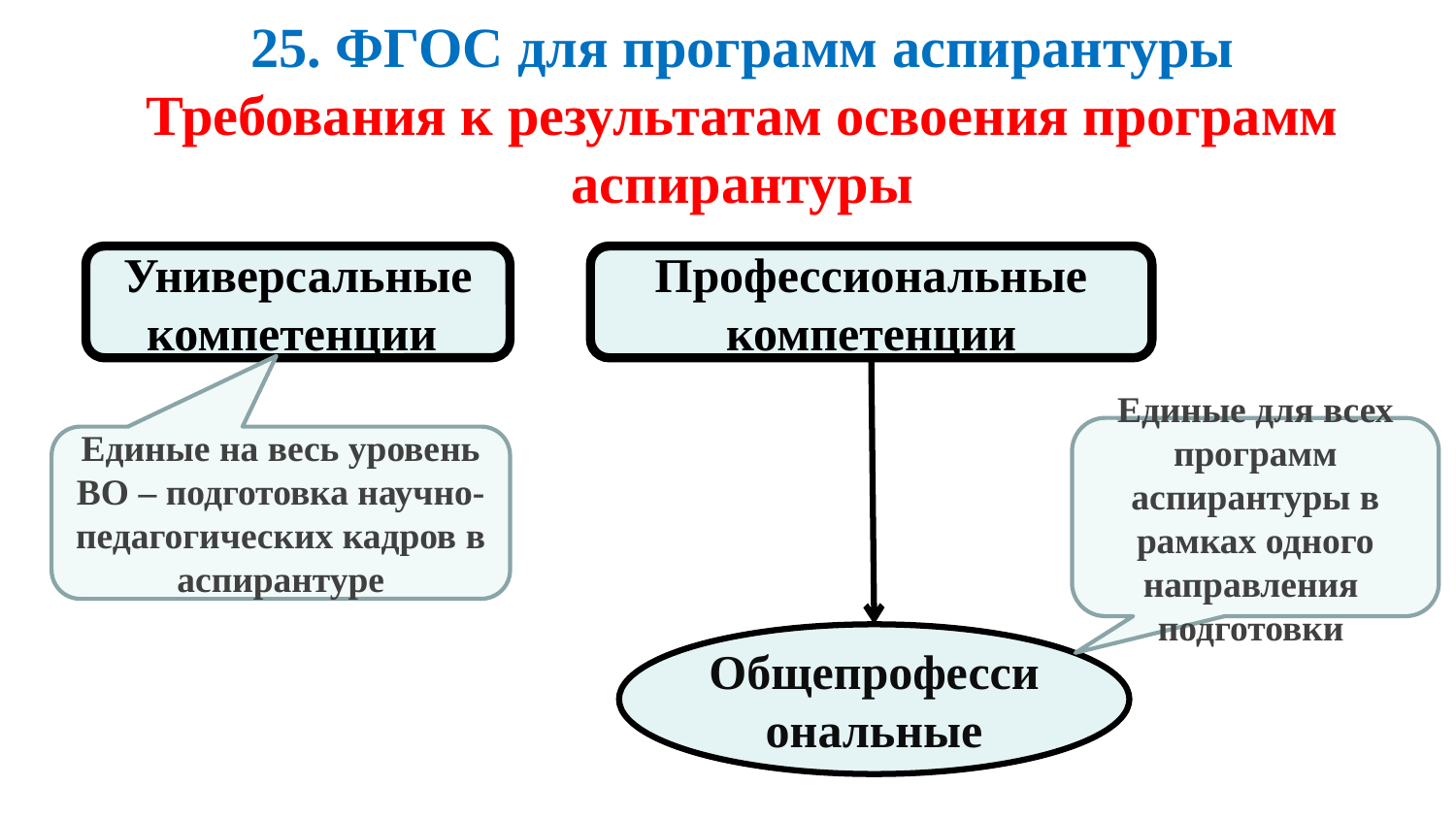

# 25. ФГОС для программ аспирантуры Требования к результатам освоения программ аспирантуры
Универсальные компетенции
Профессиональные компетенции
Единые для всех программ аспирантуры в рамках одного направления  подготовки
Единые на весь уровень ВО – подготовка научно-педагогических кадров в аспирантуре
Общепрофессиональные